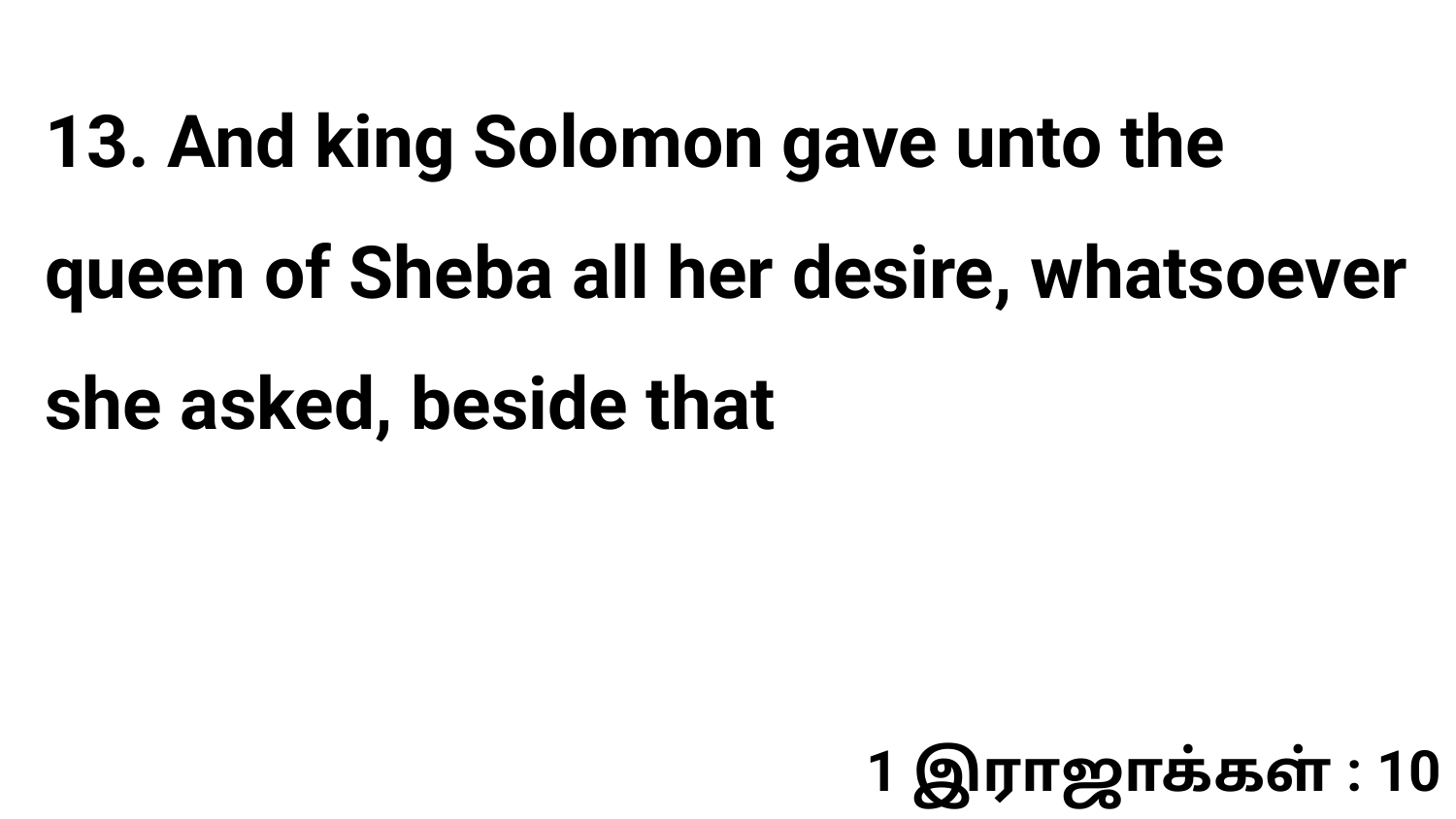

13. And king Solomon gave unto the queen of Sheba all her desire, whatsoever she asked, beside that
1 இராஜாக்கள் : 10